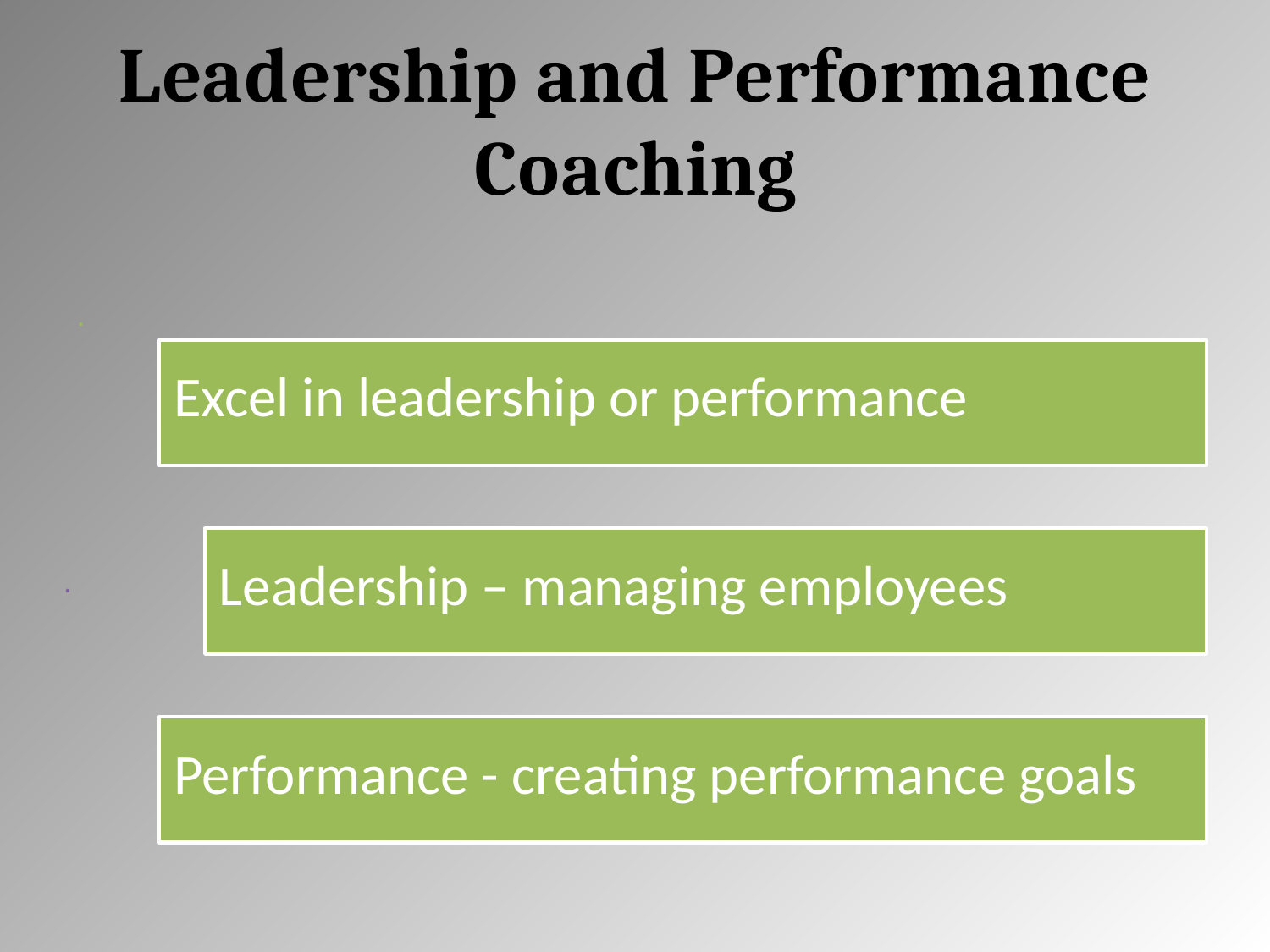

# Leadership and Performance Coaching
Excel in leadership or performance
Leadership – managing employees
Performance - creating performance goals